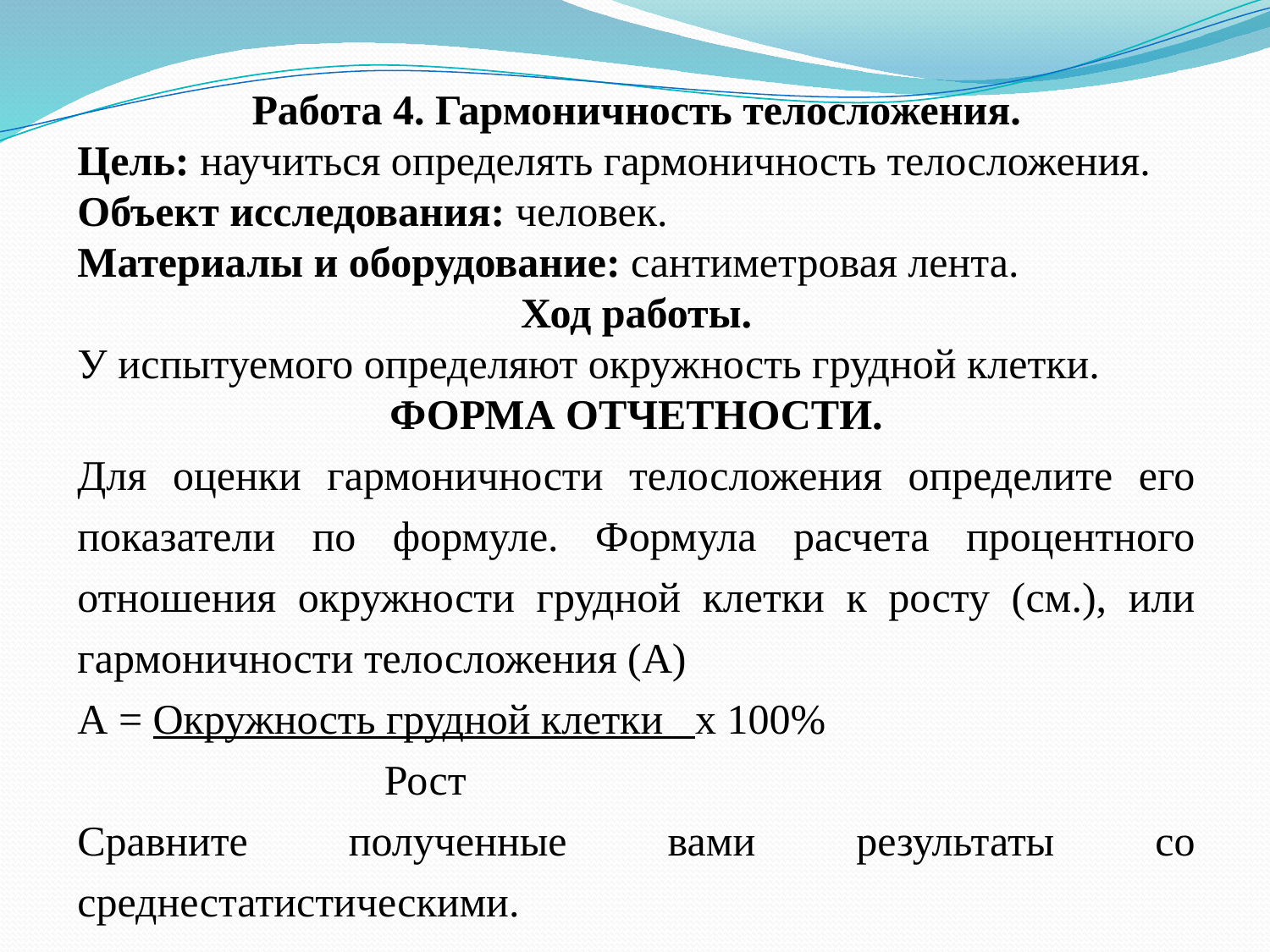

#
Работа 4. Гармоничность телосложения.
Цель: научиться определять гармоничность телосложения.
Объект исследования: человек.
Материалы и оборудование: сантиметровая лента.
Ход работы.
У испытуемого определяют окружность грудной клетки.
ФОРМА ОТЧЕТНОСТИ.
Для оценки гармоничности телосложения определите его показатели по формуле. Формула расчета процентного отношения окружности грудной клетки к росту (см.), или гармоничности телосложения (А)
А = Окружность грудной клетки   х 100%
                             Рост
Сравните полученные вами результаты со среднестатистическими.